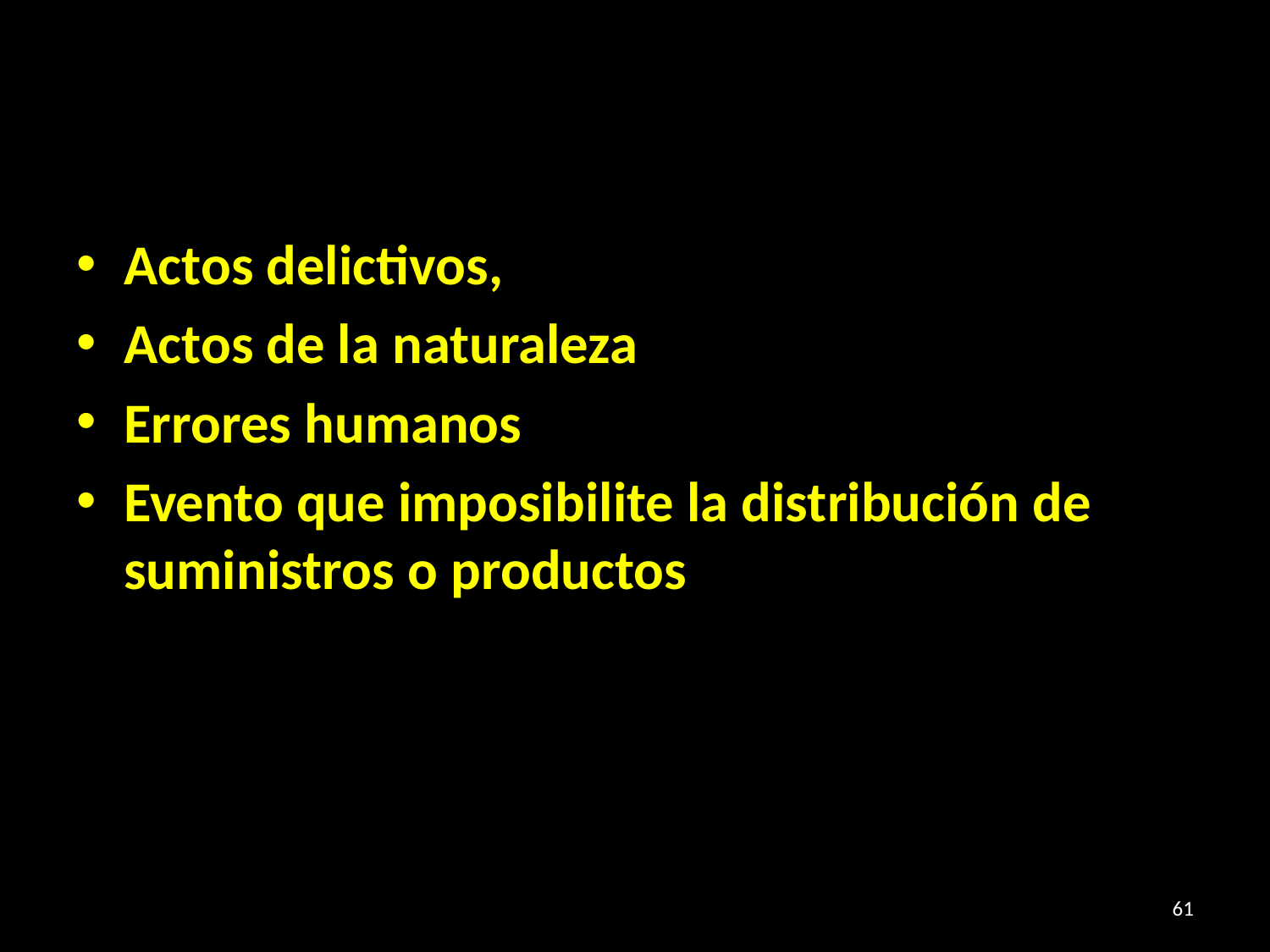

#
Actos delictivos,
Actos de la naturaleza
Errores humanos
Evento que imposibilite la distribución de suministros o productos

61